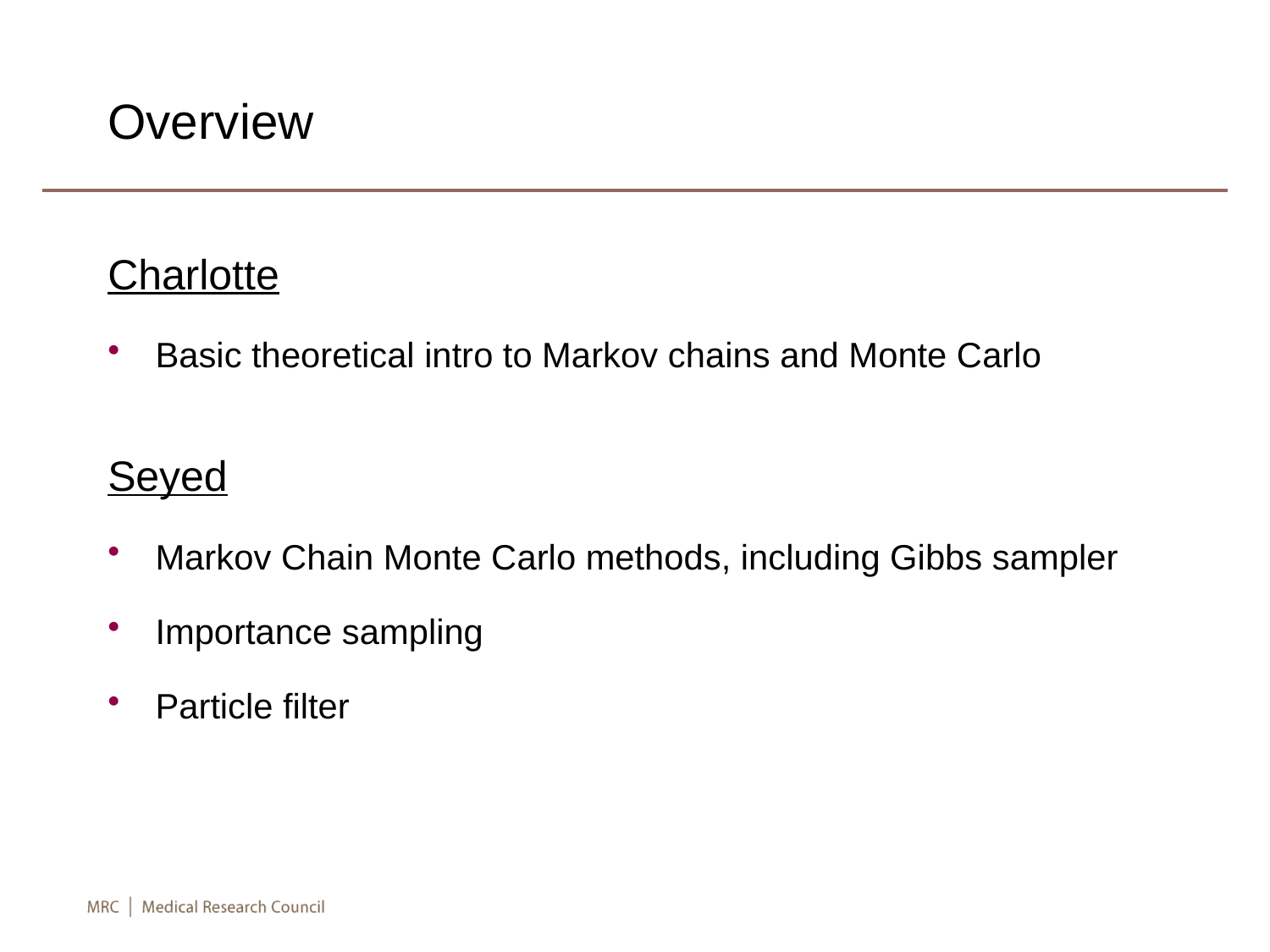

# Overview
Charlotte
Basic theoretical intro to Markov chains and Monte Carlo

Seyed
Markov Chain Monte Carlo methods, including Gibbs sampler
Importance sampling
Particle filter